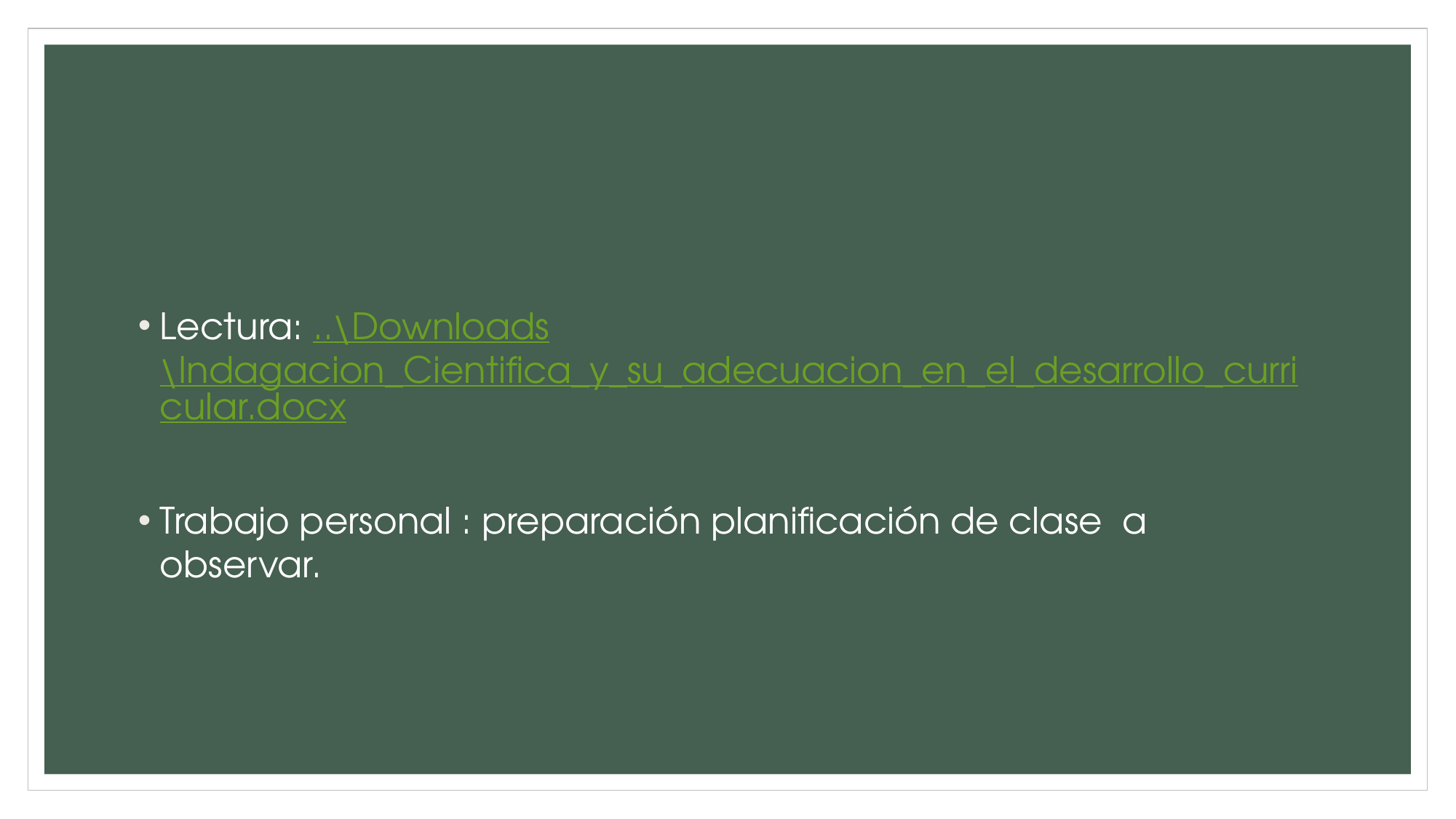

#

Lectura: ..\Downloads\Indagacion_Cientifica_y_su_adecuacion_en_el_desarrollo_curricular.docx

Trabajo personal : preparación planificación de clase  a observar.